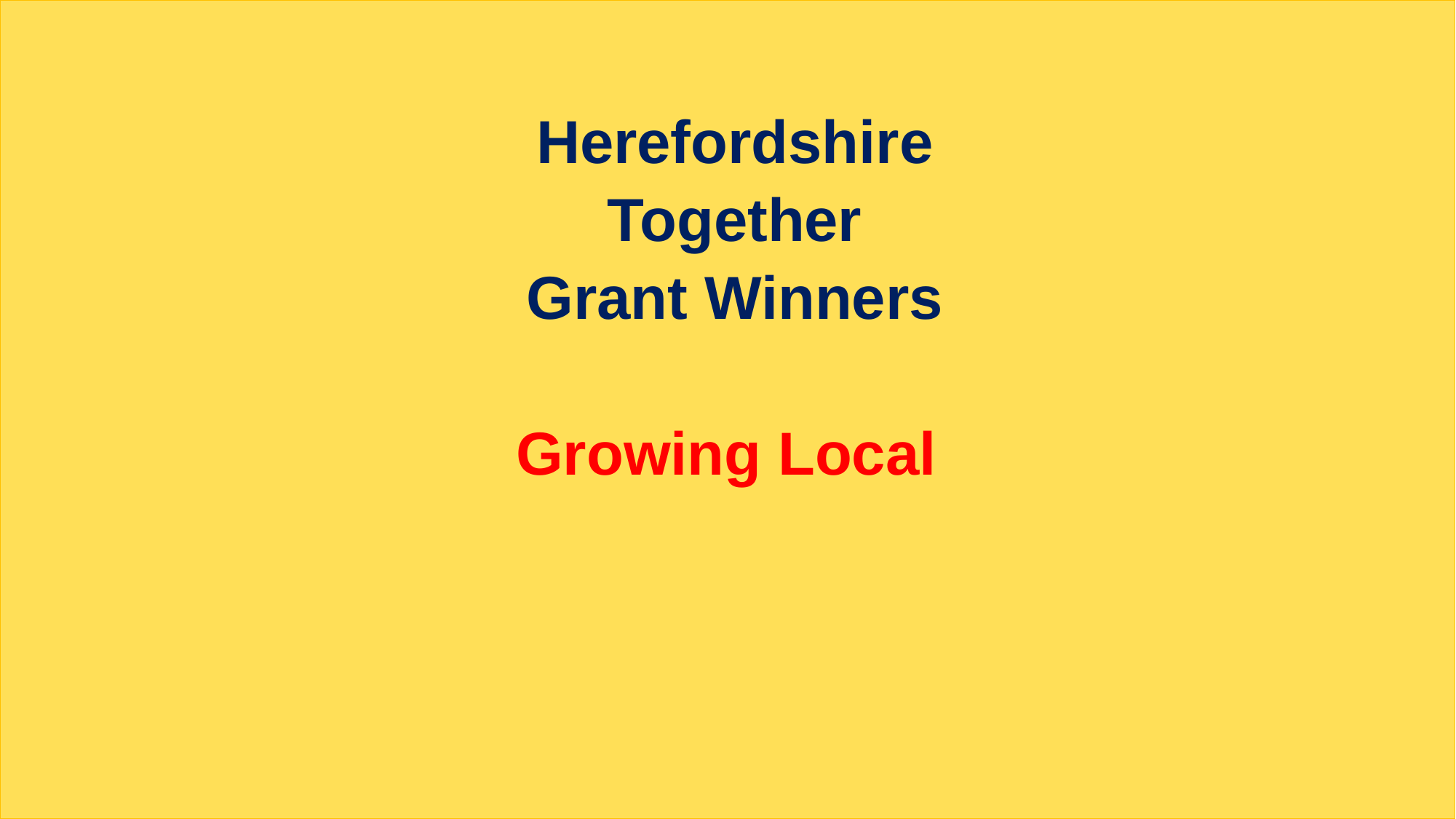

Herefordshire Together
Grant Winners

Growing Local

24th March 2022